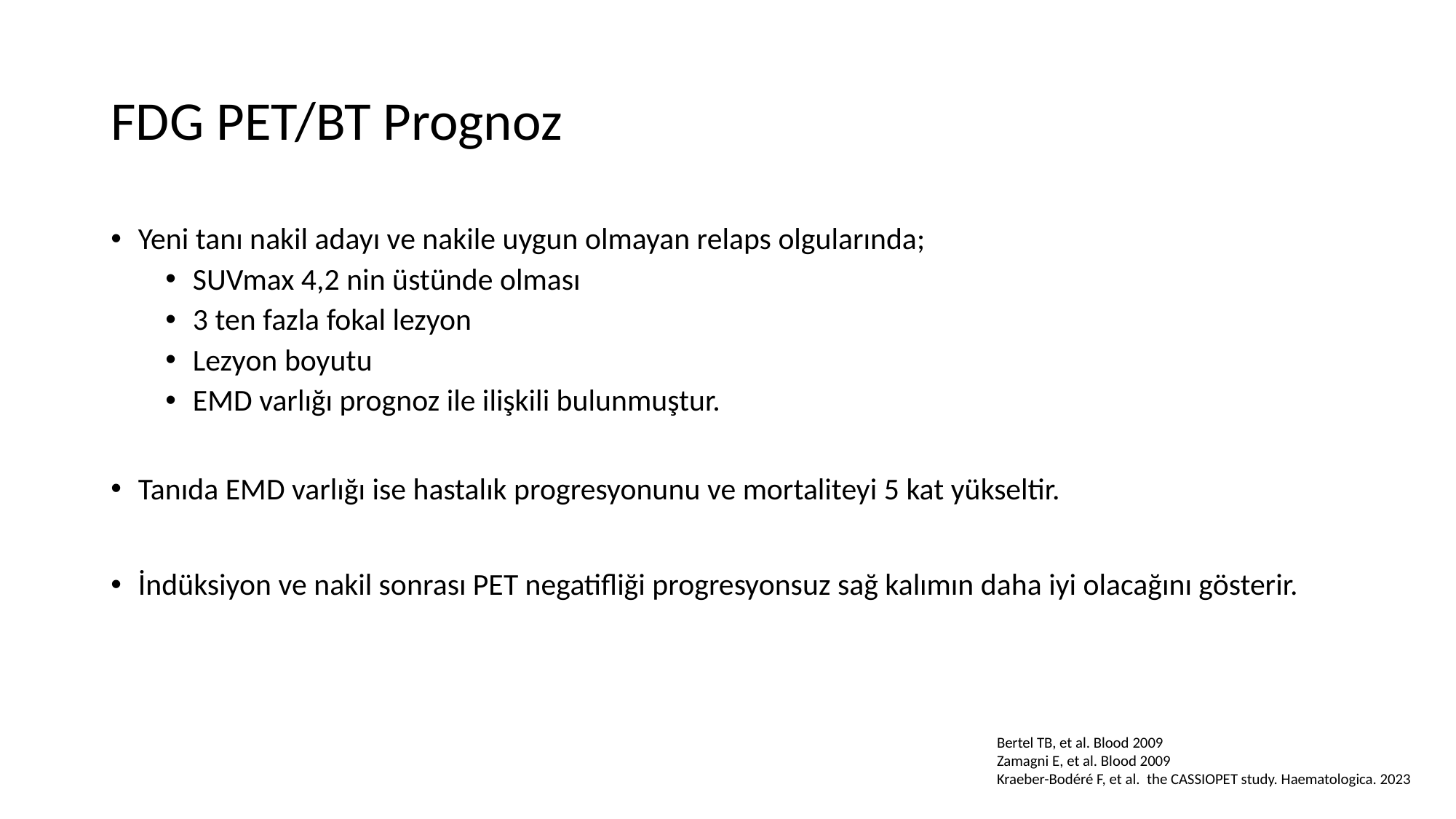

# FDG PET/BT Prognoz
Yeni tanı nakil adayı ve nakile uygun olmayan relaps olgularında;
SUVmax 4,2 nin üstünde olması
3 ten fazla fokal lezyon
Lezyon boyutu
EMD varlığı prognoz ile ilişkili bulunmuştur.

Tanıda EMD varlığı ise hastalık progresyonunu ve mortaliteyi 5 kat yükseltir.

İndüksiyon ve nakil sonrası PET negatifliği progresyonsuz sağ kalımın daha iyi olacağını gösterir.
Bertel TB, et al. Blood 2009
Zamagni E, et al. Blood 2009
Kraeber-Bodéré F, et al.  the CASSIOPET study. Haematologica. 2023